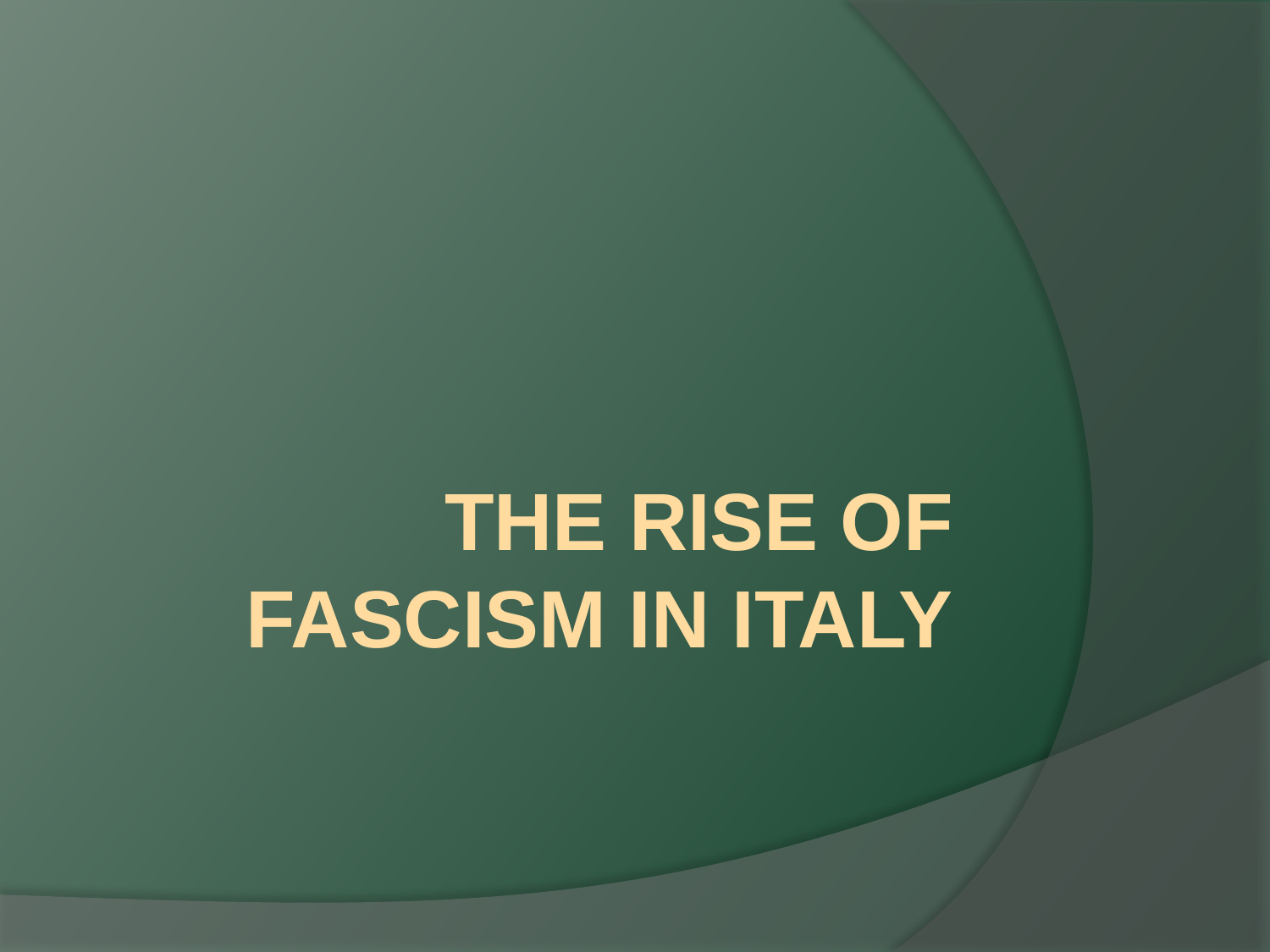

# The Rise of Fascism in Italy